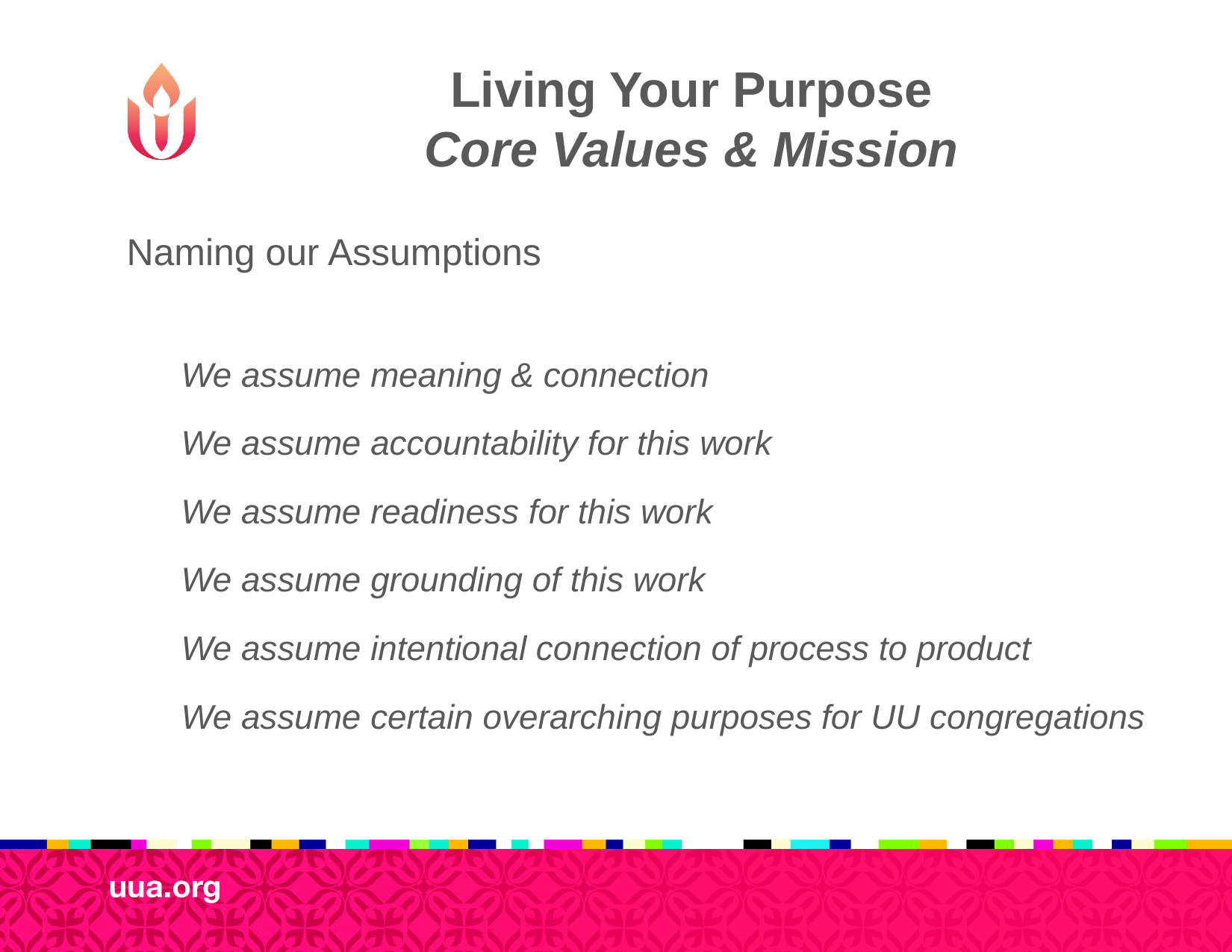

# Living Your Purpose Core Values & Mission
Naming our Assumptions

We assume meaning & connection
We assume accountability for this work
We assume readiness for this work
We assume grounding of this work
We assume intentional connection of process to product
We assume certain overarching purposes for UU congregations